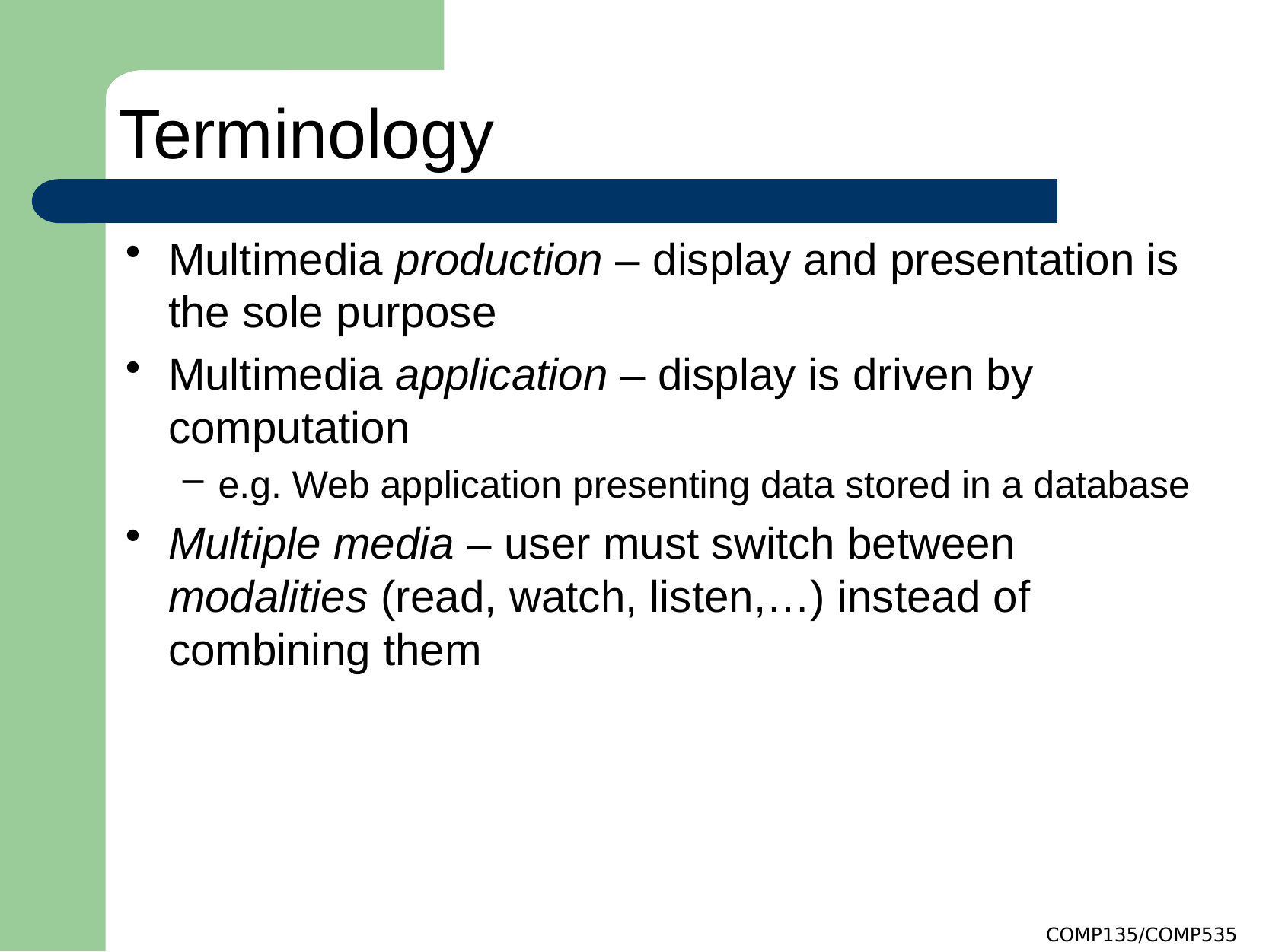

# Terminology
Multimedia production – display and presentation is the sole purpose
Multimedia application – display is driven by computation
e.g. Web application presenting data stored in a database
Multiple media – user must switch between modalities (read, watch, listen,…) instead of combining them